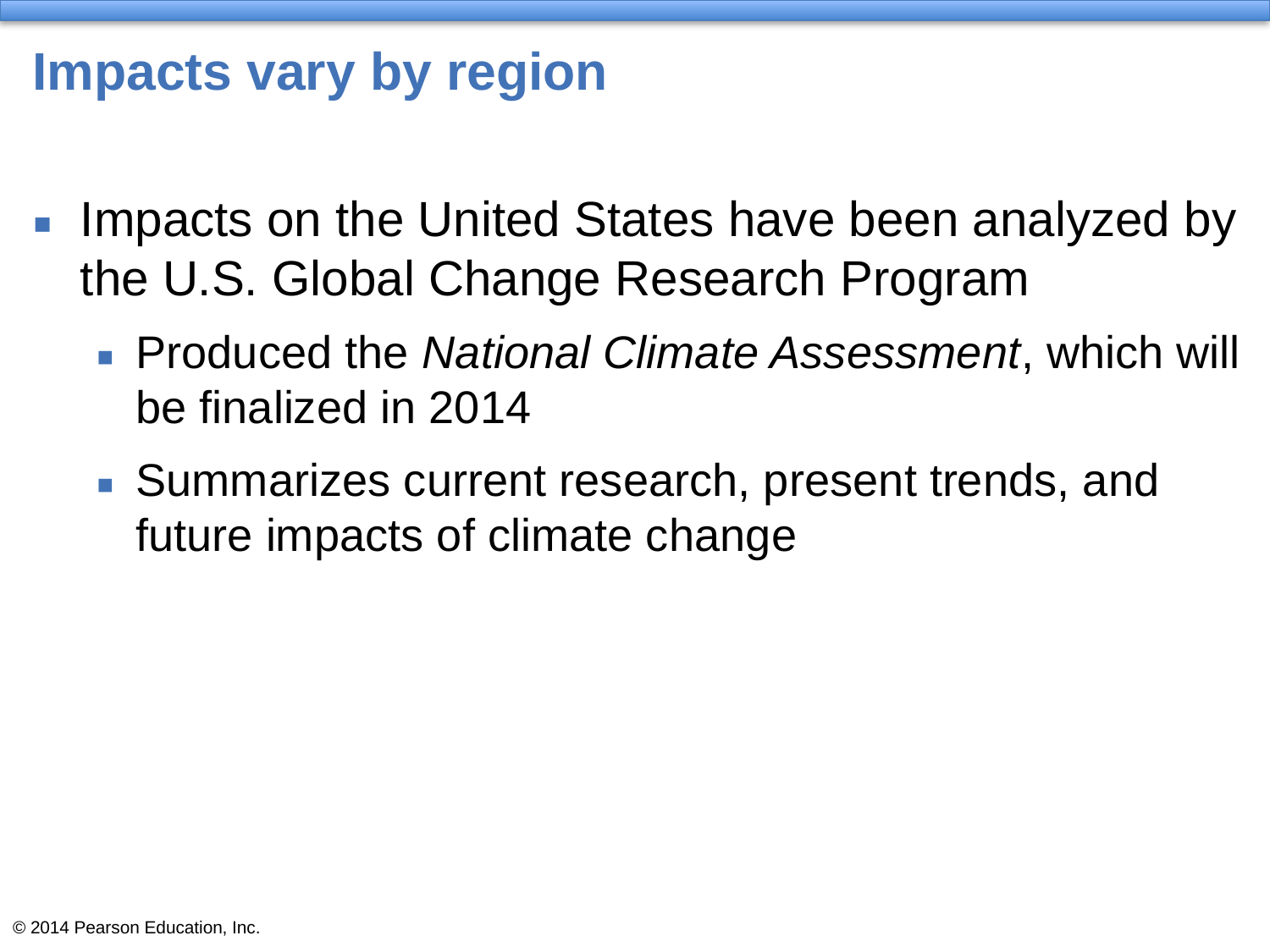

# Impacts vary by region
Impacts on the United States have been analyzed by the U.S. Global Change Research Program
Produced the National Climate Assessment, which will be finalized in 2014
Summarizes current research, present trends, and future impacts of climate change